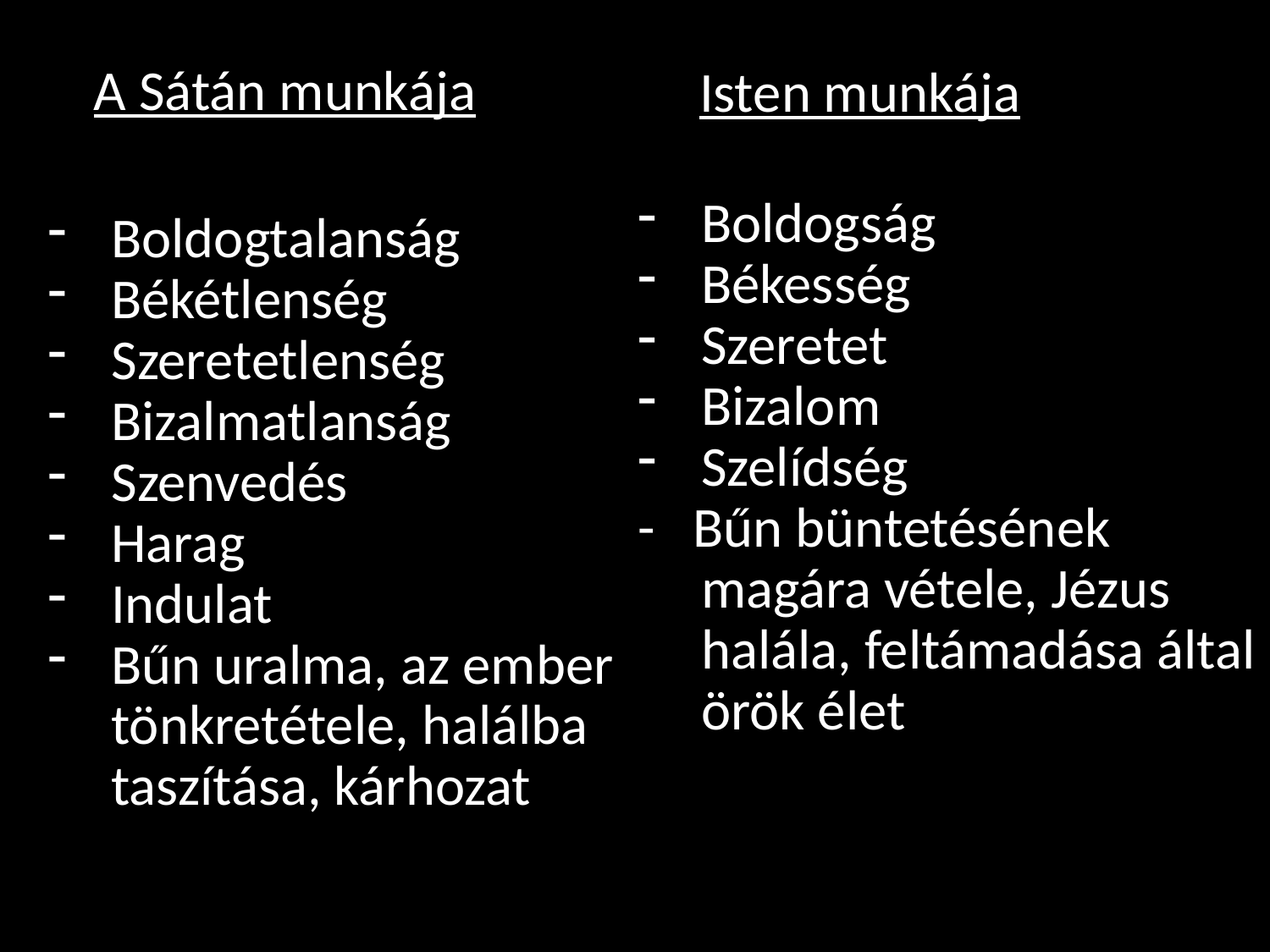

# A Sátán munkája
Isten munkája
Boldogság
Békesség
Szeretet
Bizalom
Szelídség
-   Bűn büntetésének
     magára vétele, Jézus
     halála, feltámadása által
     örök élet
Boldogtalanság
Békétlenség
Szeretetlenség
Bizalmatlanság
Szenvedés
Harag
Indulat
Bűn uralma, az ember
     tönkretétele, halálba
     taszítása, kárhozat